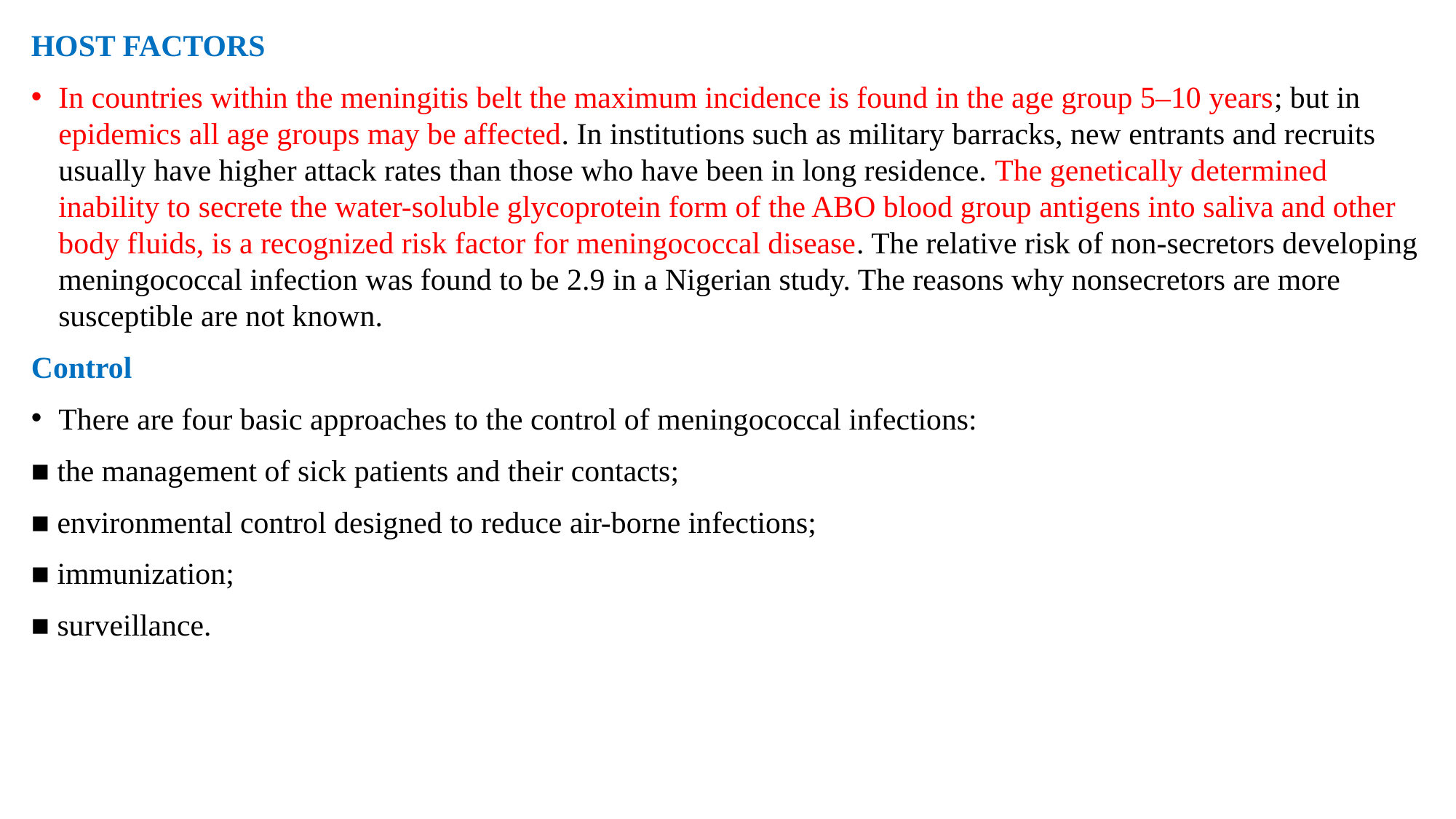

HOST FACTORS
In countries within the meningitis belt the maximum incidence is found in the age group 5–10 years; but in epidemics all age groups may be affected. In institutions such as military barracks, new entrants and recruits usually have higher attack rates than those who have been in long residence. The genetically determined inability to secrete the water-soluble glycoprotein form of the ABO blood group antigens into saliva and other body fluids, is a recognized risk factor for meningococcal disease. The relative risk of non-secretors developing meningococcal infection was found to be 2.9 in a Nigerian study. The reasons why nonsecretors are more susceptible are not known.
Control
There are four basic approaches to the control of meningococcal infections:
■ the management of sick patients and their contacts;
■ environmental control designed to reduce air-borne infections;
■ immunization;
■ surveillance.